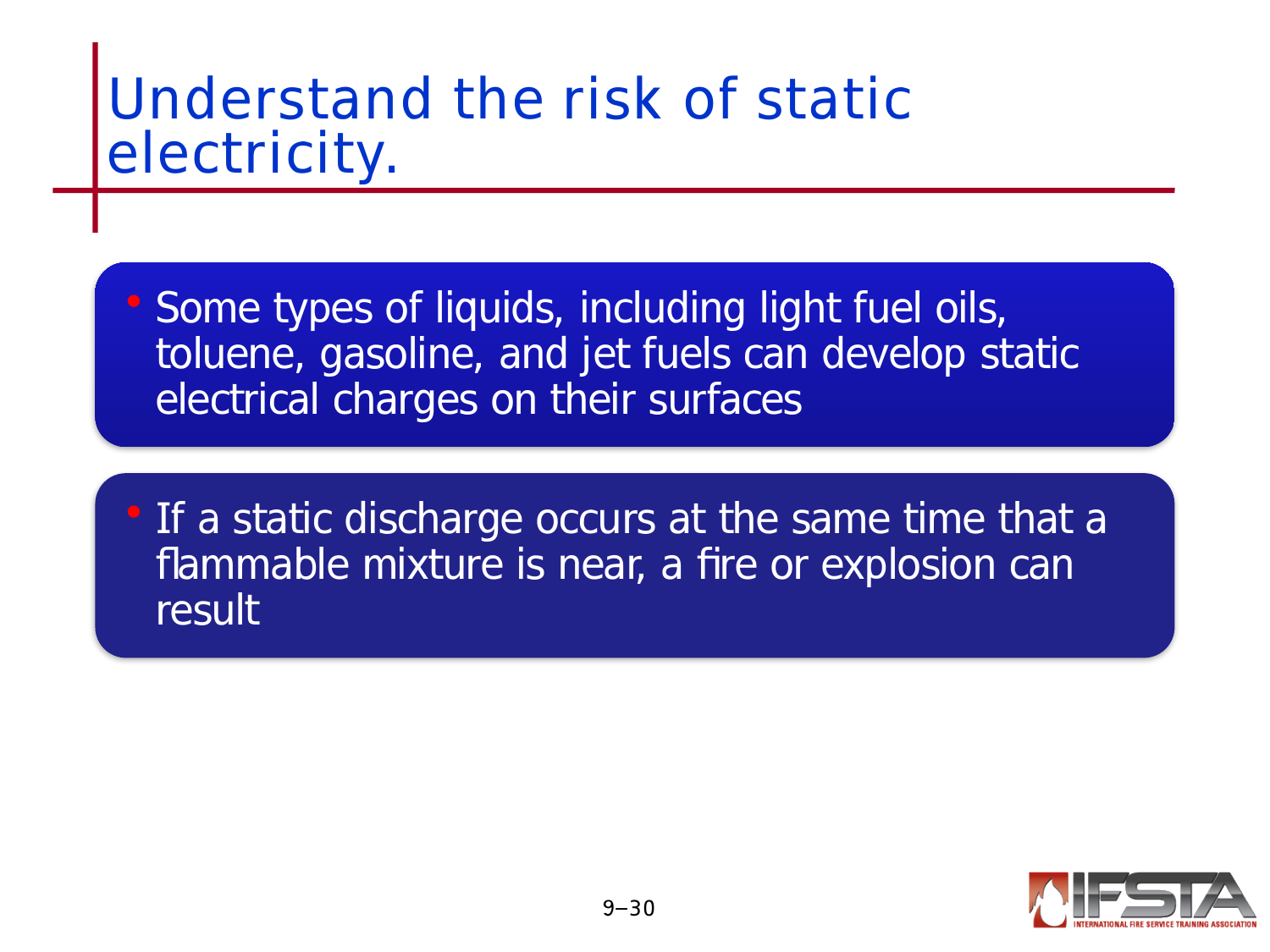

# Understand the risk of static electricity.
Some types of liquids, including light fuel oils, toluene, gasoline, and jet fuels can develop static electrical charges on their surfaces
If a static discharge occurs at the same time that a flammable mixture is near, a fire or explosion can result
9–30